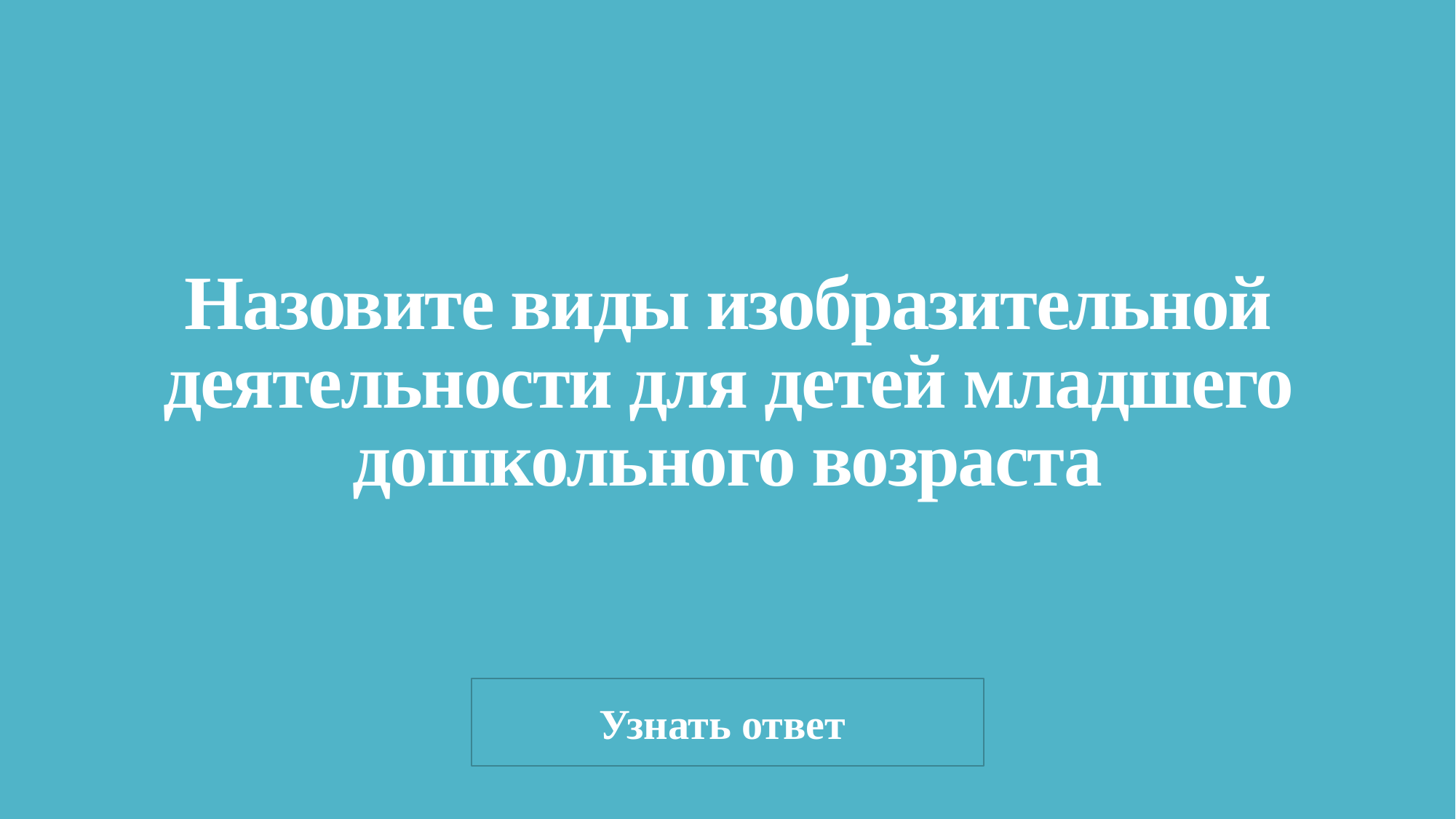

# Назовите виды изобразительной деятельности для детей младшего дошкольного возраста